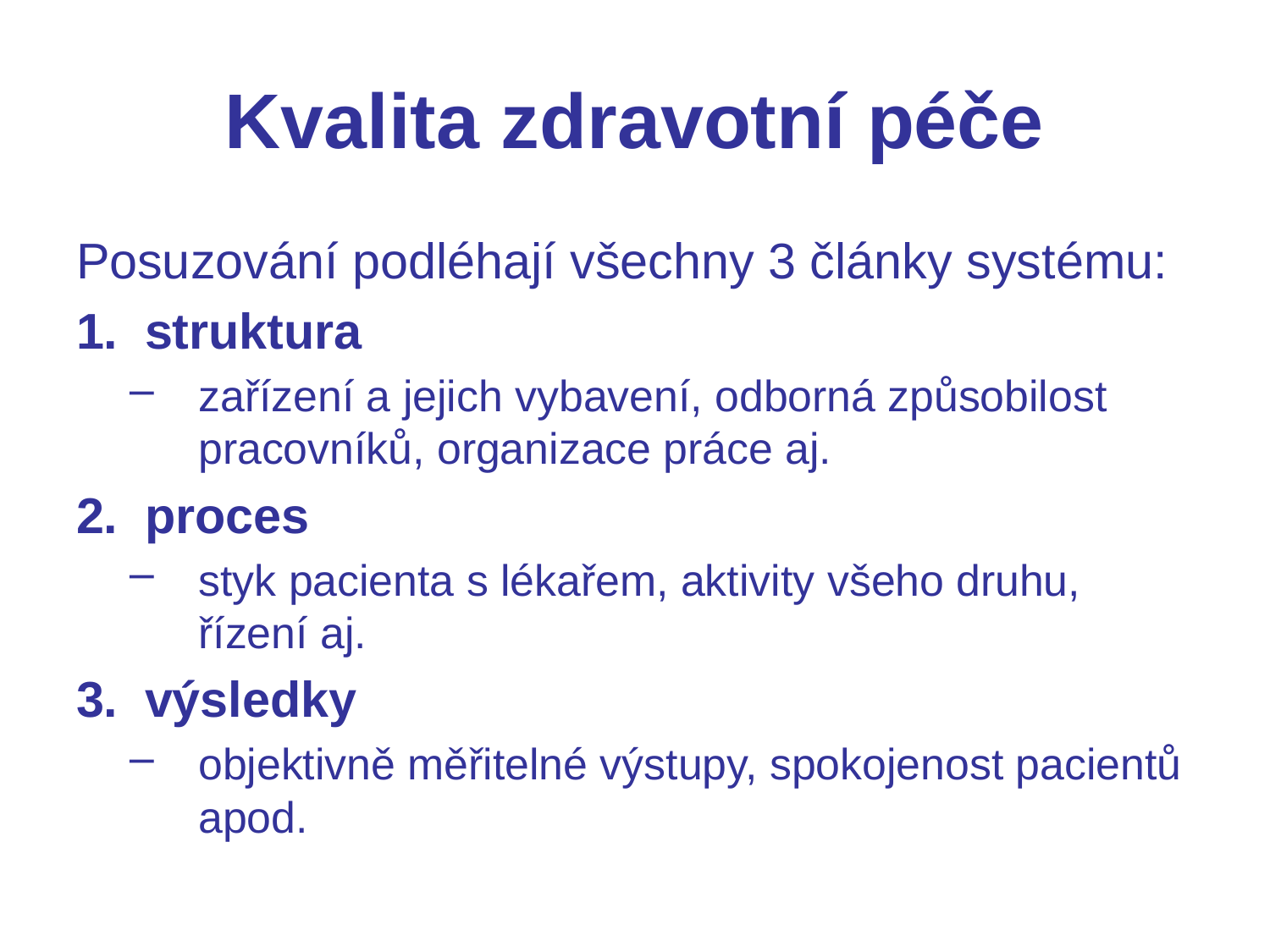

# Kvalita zdravotní péče
Posuzování podléhají všechny 3 články systému:
struktura
zařízení a jejich vybavení, odborná způsobilost pracovníků, organizace práce aj.
proces
styk pacienta s lékařem, aktivity všeho druhu, řízení aj.
výsledky
objektivně měřitelné výstupy, spokojenost pacientů apod.